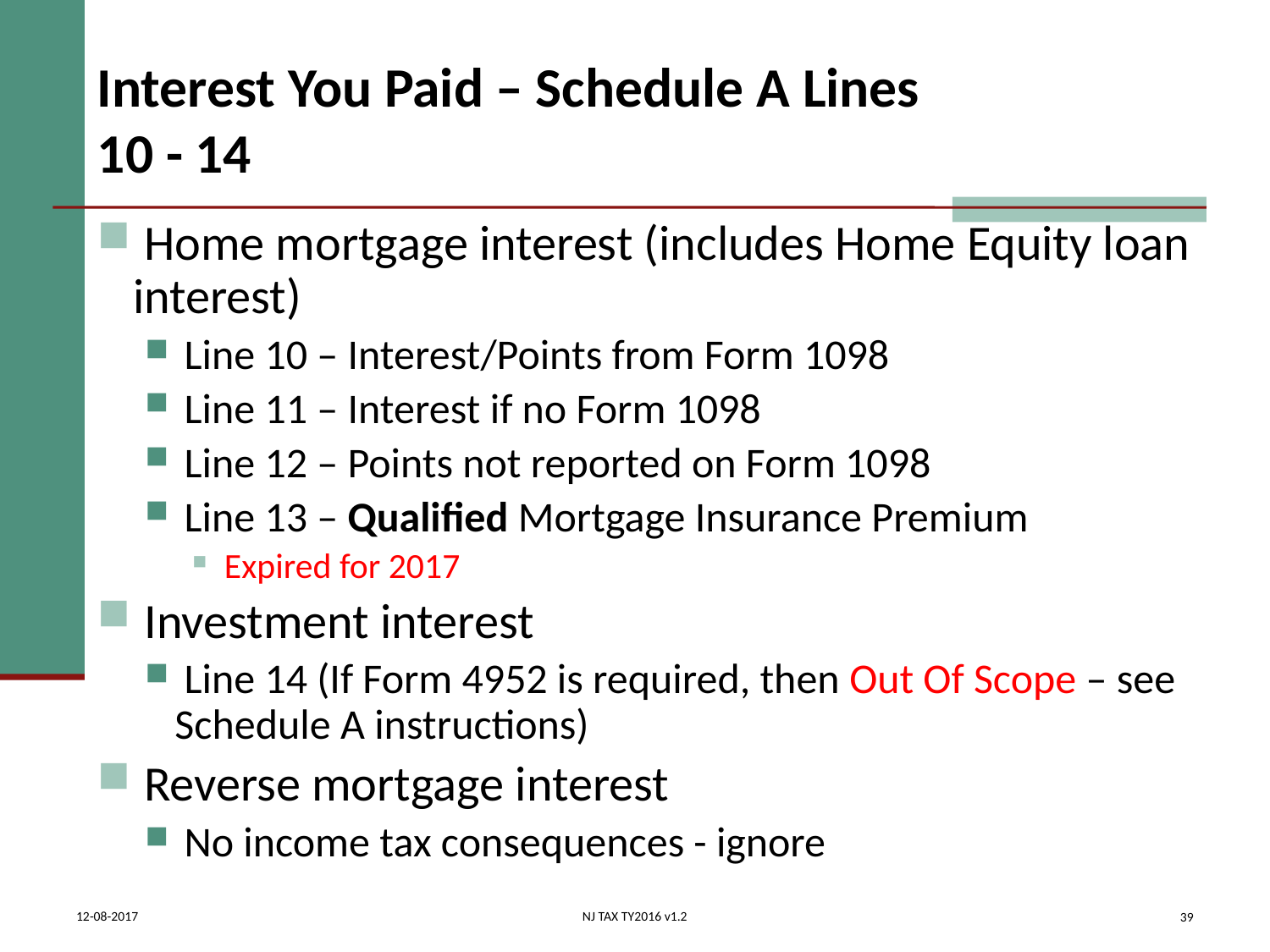

# Interest You Paid – Schedule A Lines 10 - 14
 Home mortgage interest (includes Home Equity loan interest)
 Line 10 – Interest/Points from Form 1098
 Line 11 – Interest if no Form 1098
 Line 12 – Points not reported on Form 1098
 Line 13 – Qualified Mortgage Insurance Premium
 Expired for 2017
 Investment interest
 Line 14 (If Form 4952 is required, then Out Of Scope – see Schedule A instructions)
 Reverse mortgage interest
 No income tax consequences - ignore
39
12-08-2017
NJ TAX TY2016 v1.2